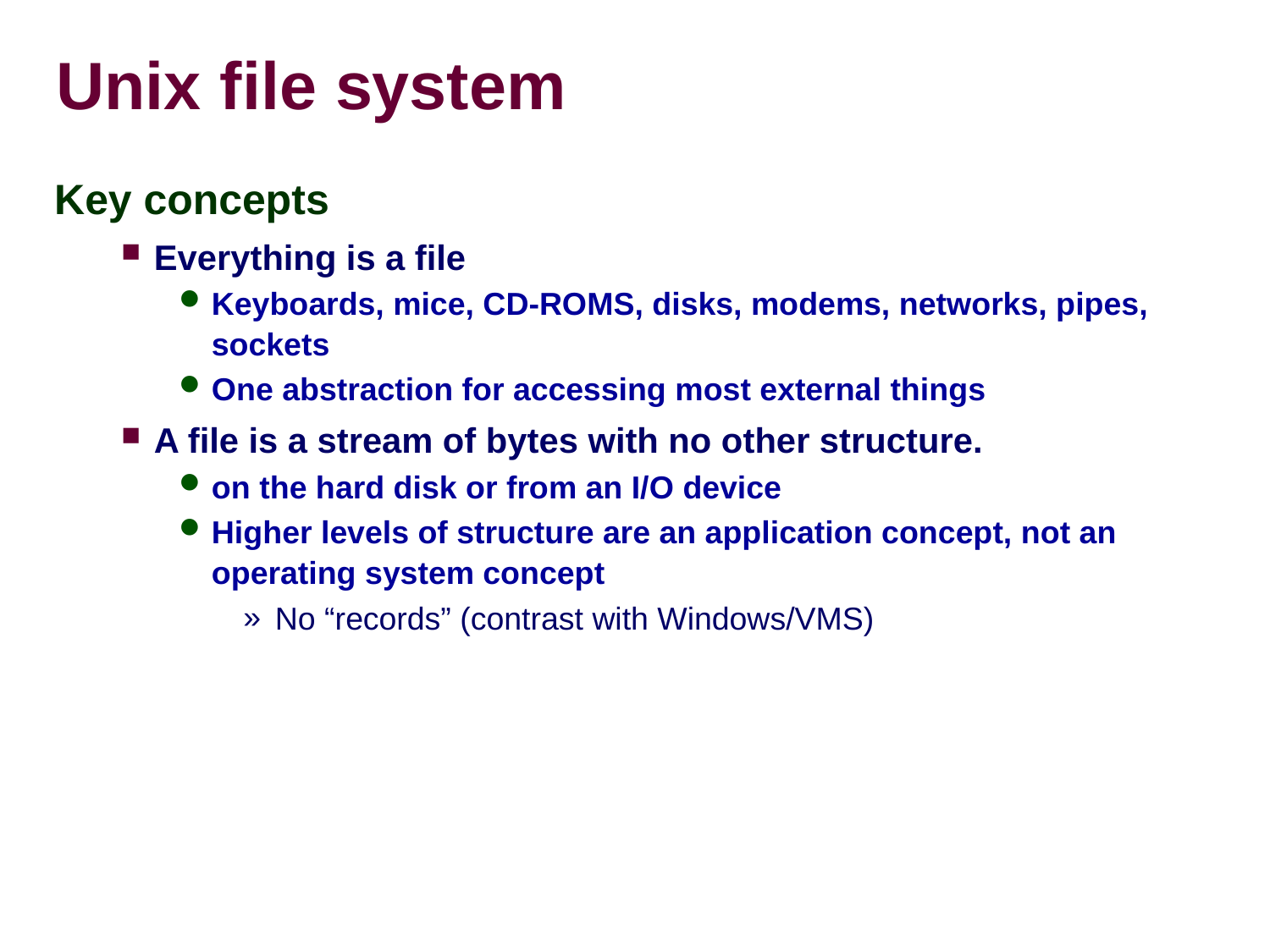

Unix file system
Key concepts
Everything is a file
Keyboards, mice, CD-ROMS, disks, modems, networks, pipes, sockets
One abstraction for accessing most external things
A file is a stream of bytes with no other structure.
on the hard disk or from an I/O device
Higher levels of structure are an application concept, not an operating system concept
No “records” (contrast with Windows/VMS)‏